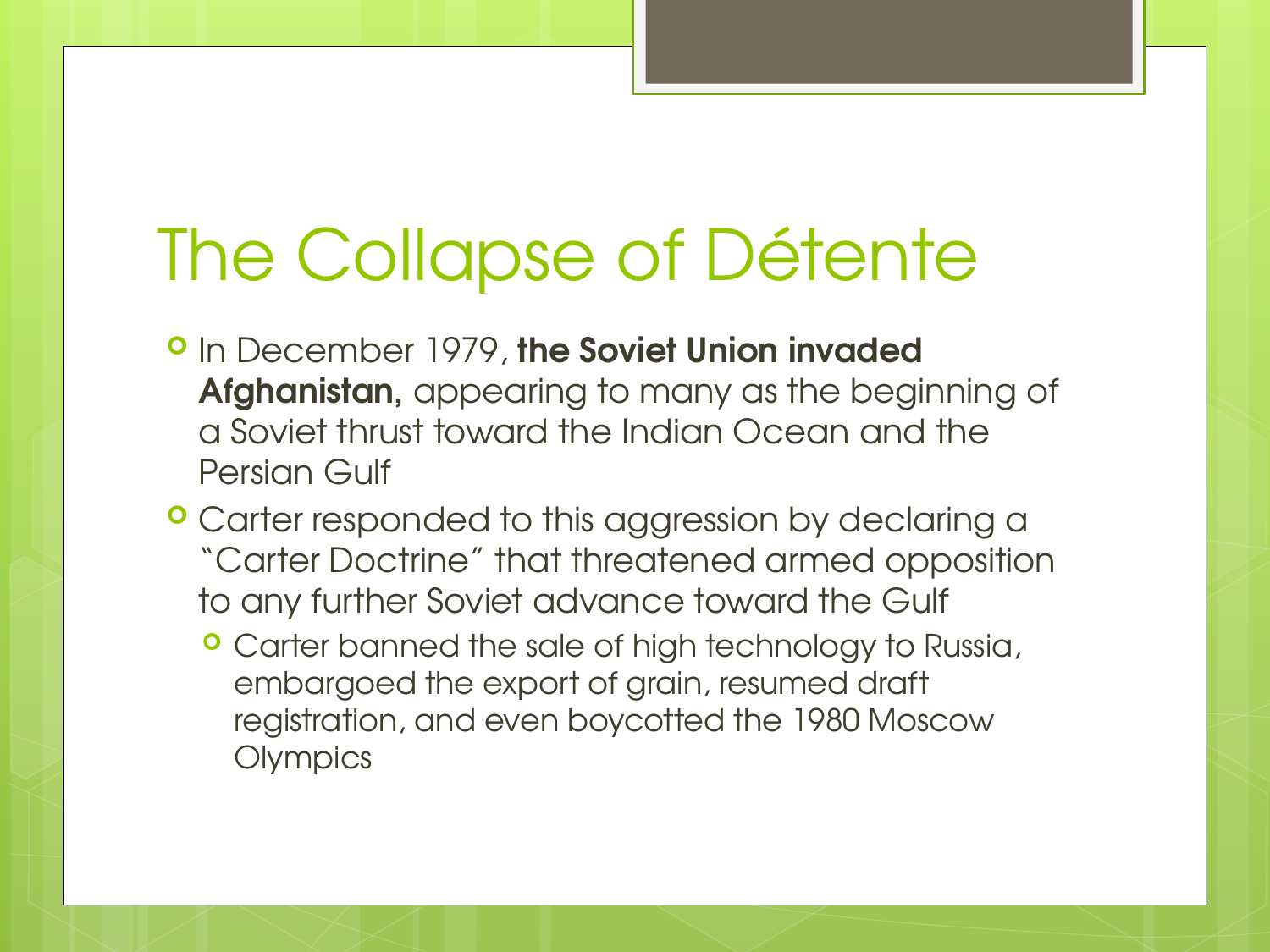

# The Collapse of Détente
In December 1979, the Soviet Union invaded Afghanistan, appearing to many as the beginning of a Soviet thrust toward the Indian Ocean and the Persian Gulf
Carter responded to this aggression by declaring a “Carter Doctrine” that threatened armed opposition to any further Soviet advance toward the Gulf
Carter banned the sale of high technology to Russia, embargoed the export of grain, resumed draft registration, and even boycotted the 1980 Moscow Olympics